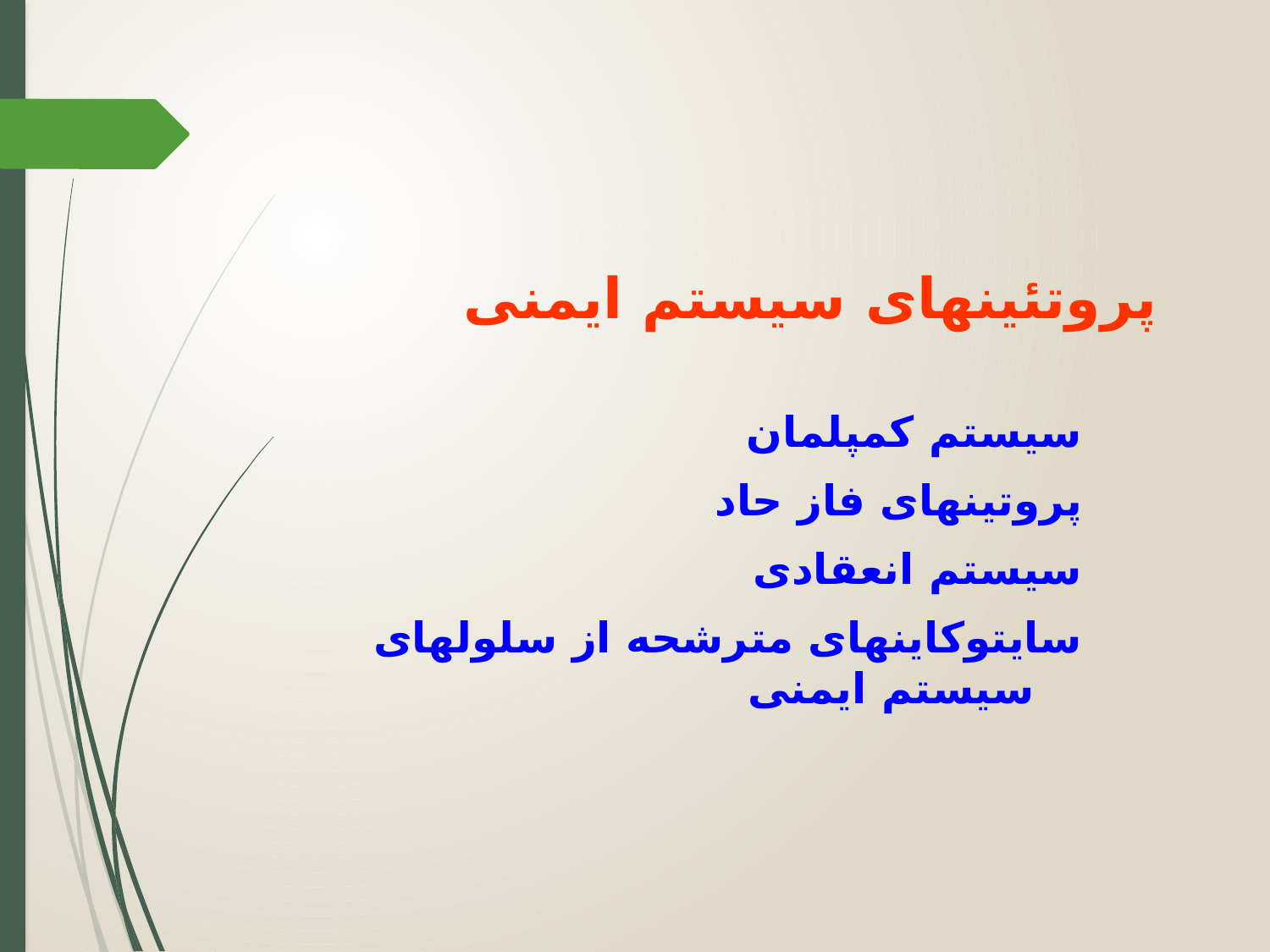

# پروتئینهای سیستم ایمنی
سیستم کمپلمان
پروتینهای فاز حاد
سیستم انعقادی
سایتوکاینهای مترشحه از سلولهای سیستم ایمنی